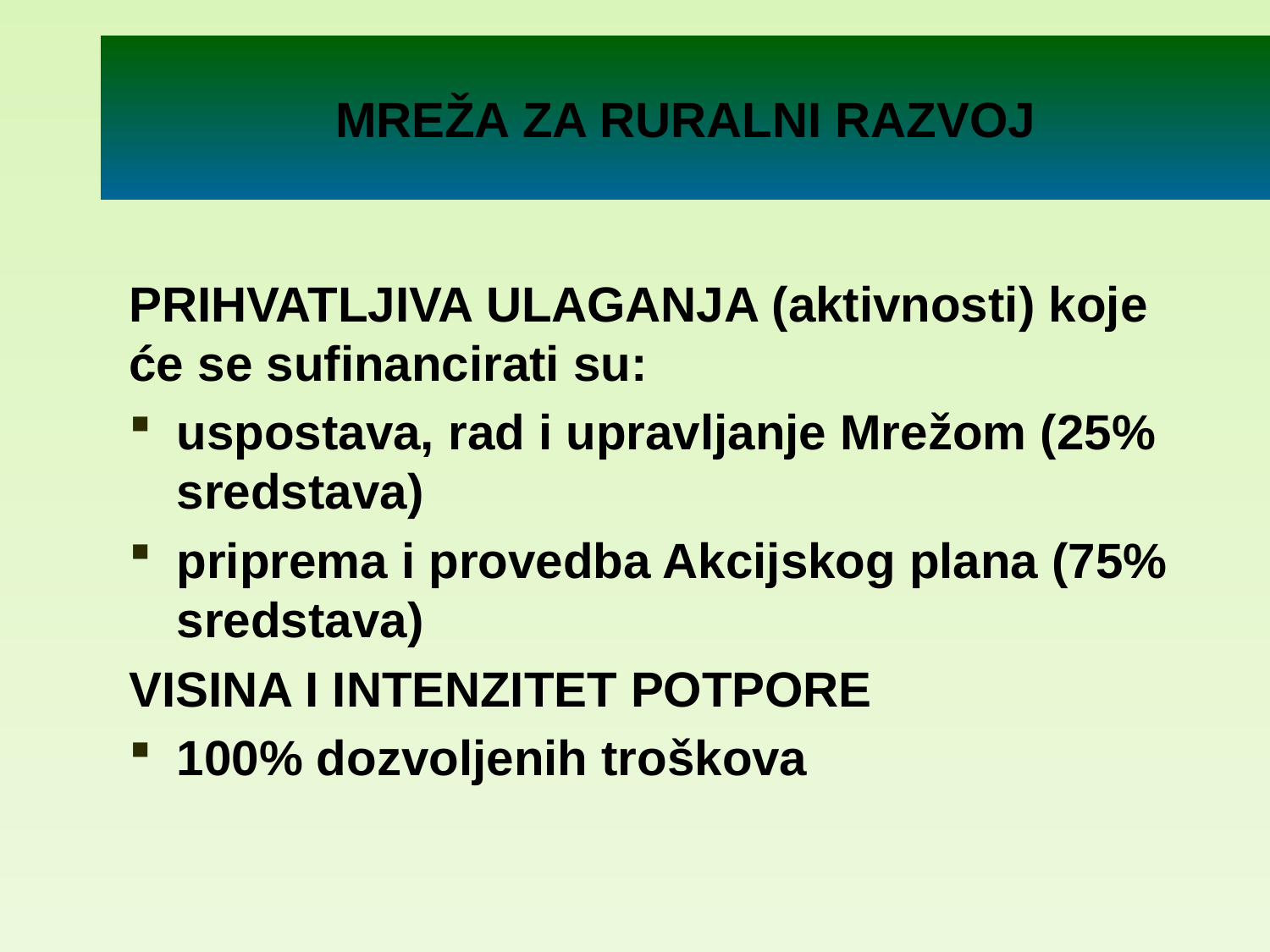

# MREŽA ZA RURALNI RAZVOJ
PRIHVATLJIVA ULAGANJA (aktivnosti) koje će se sufinancirati su:
uspostava, rad i upravljanje Mrežom (25% sredstava)
priprema i provedba Akcijskog plana (75% sredstava)
VISINA I INTENZITET POTPORE
100% dozvoljenih troškova